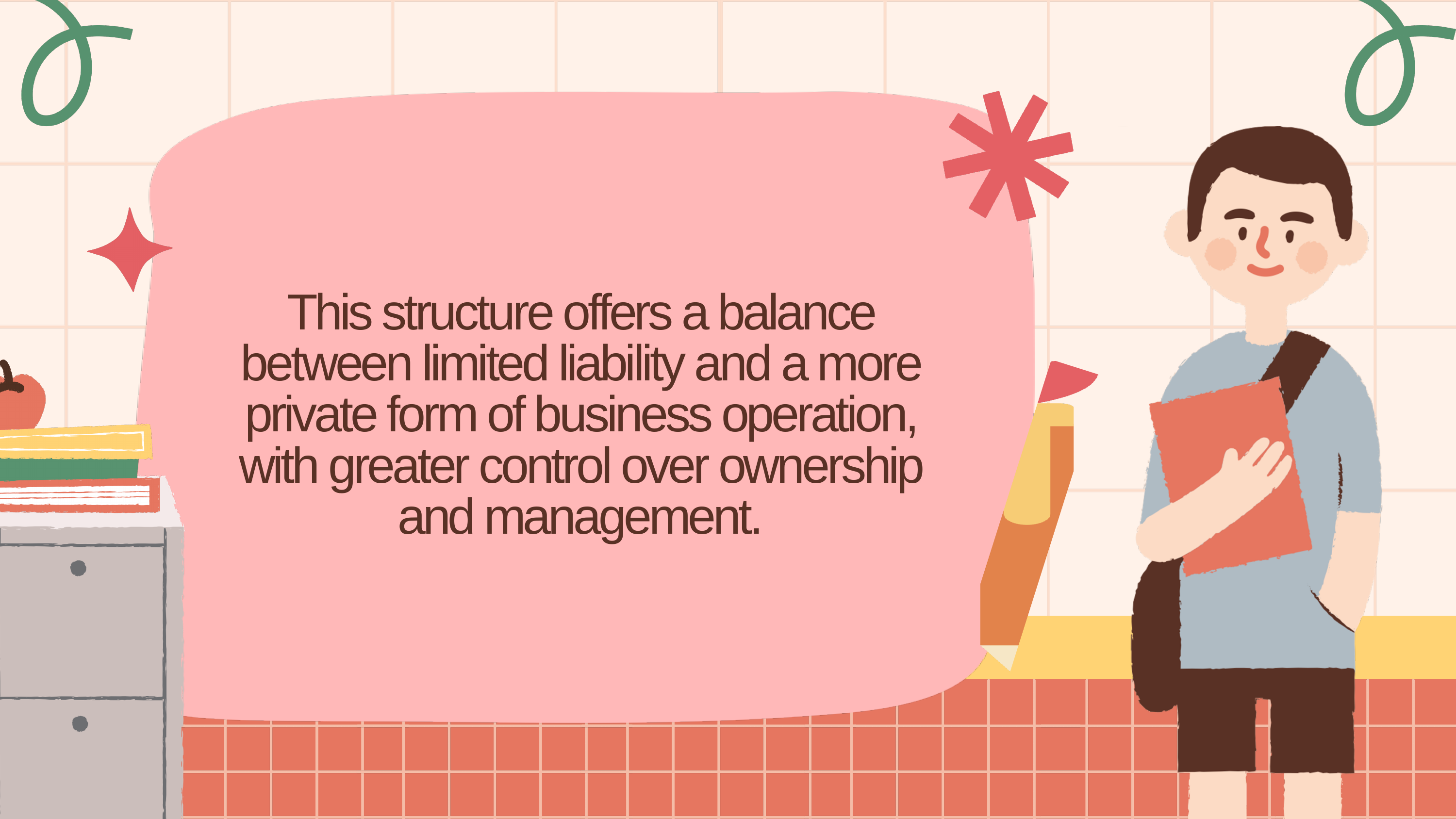

This structure offers a balance between limited liability and a more private form of business operation, with greater control over ownership and management.